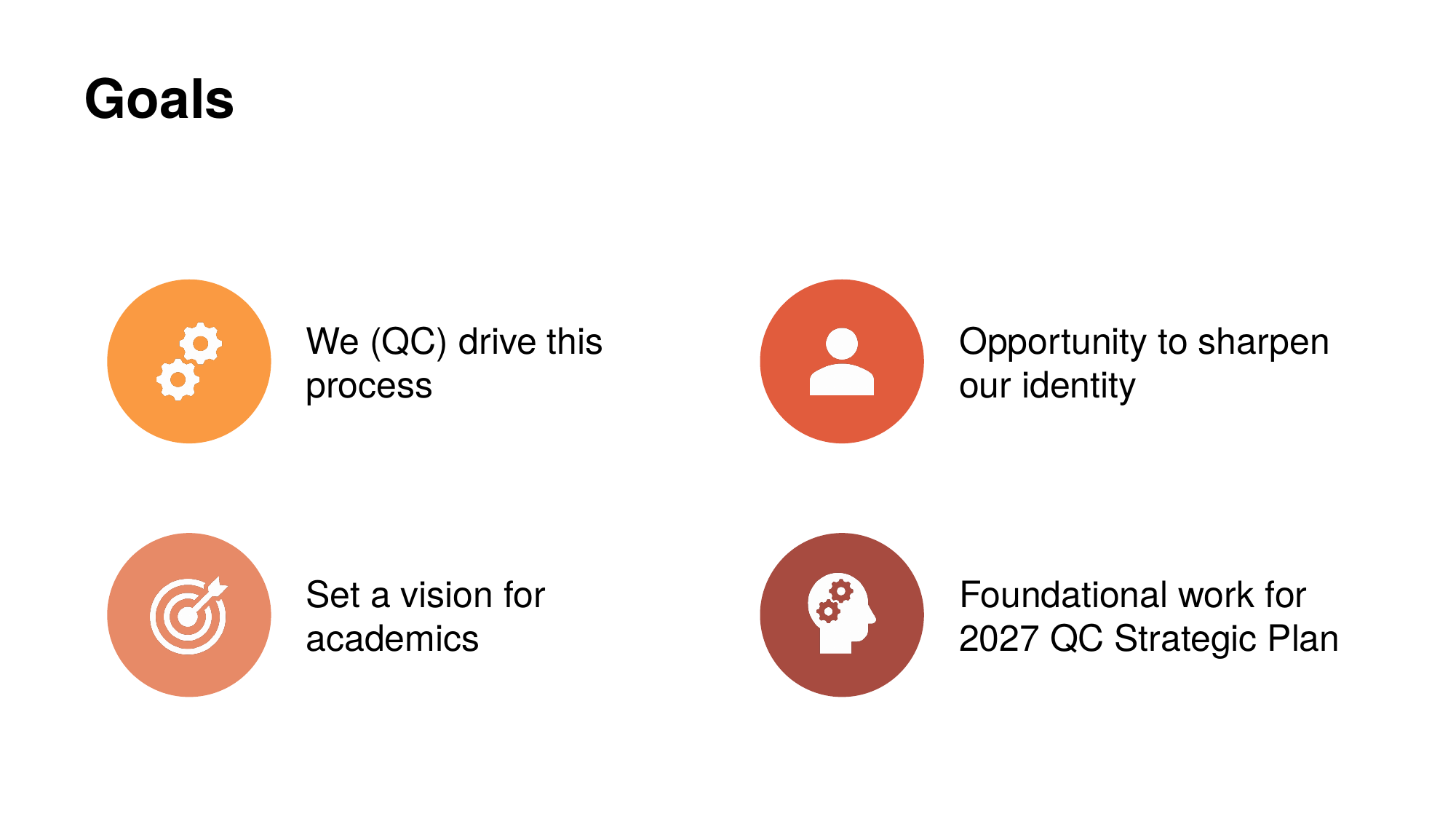

# Goals
We (QC) drive this process
Opportunity to sharpen our identity
Set a vision for academics
Foundational work for 2027 QC Strategic Plan